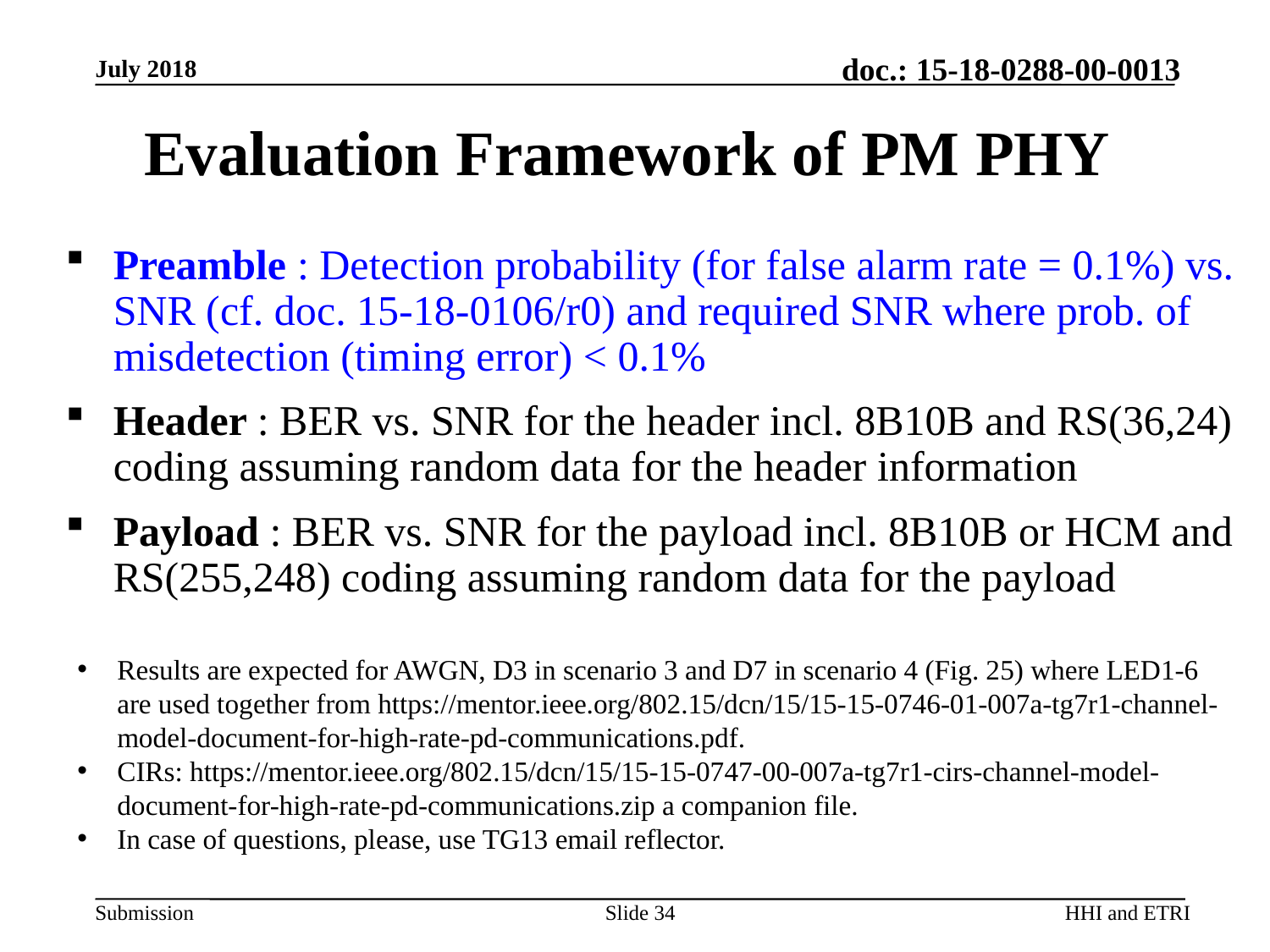

July 2018
Evaluation Framework of PM PHY
Preamble : Detection probability (for false alarm rate = 0.1%) vs. SNR (cf. doc. 15-18-0106/r0) and required SNR where prob. of misdetection (timing error) < 0.1%
Header : BER vs. SNR for the header incl. 8B10B and RS(36,24) coding assuming random data for the header information
Payload : BER vs. SNR for the payload incl. 8B10B or HCM and RS(255,248) coding assuming random data for the payload
Results are expected for AWGN, D3 in scenario 3 and D7 in scenario 4 (Fig. 25) where LED1-6 are used together from https://mentor.ieee.org/802.15/dcn/15/15-15-0746-01-007a-tg7r1-channel-model-document-for-high-rate-pd-communications.pdf.
CIRs: https://mentor.ieee.org/802.15/dcn/15/15-15-0747-00-007a-tg7r1-cirs-channel-model-document-for-high-rate-pd-communications.zip a companion file.
In case of questions, please, use TG13 email reflector.
Slide 34
HHI and ETRI